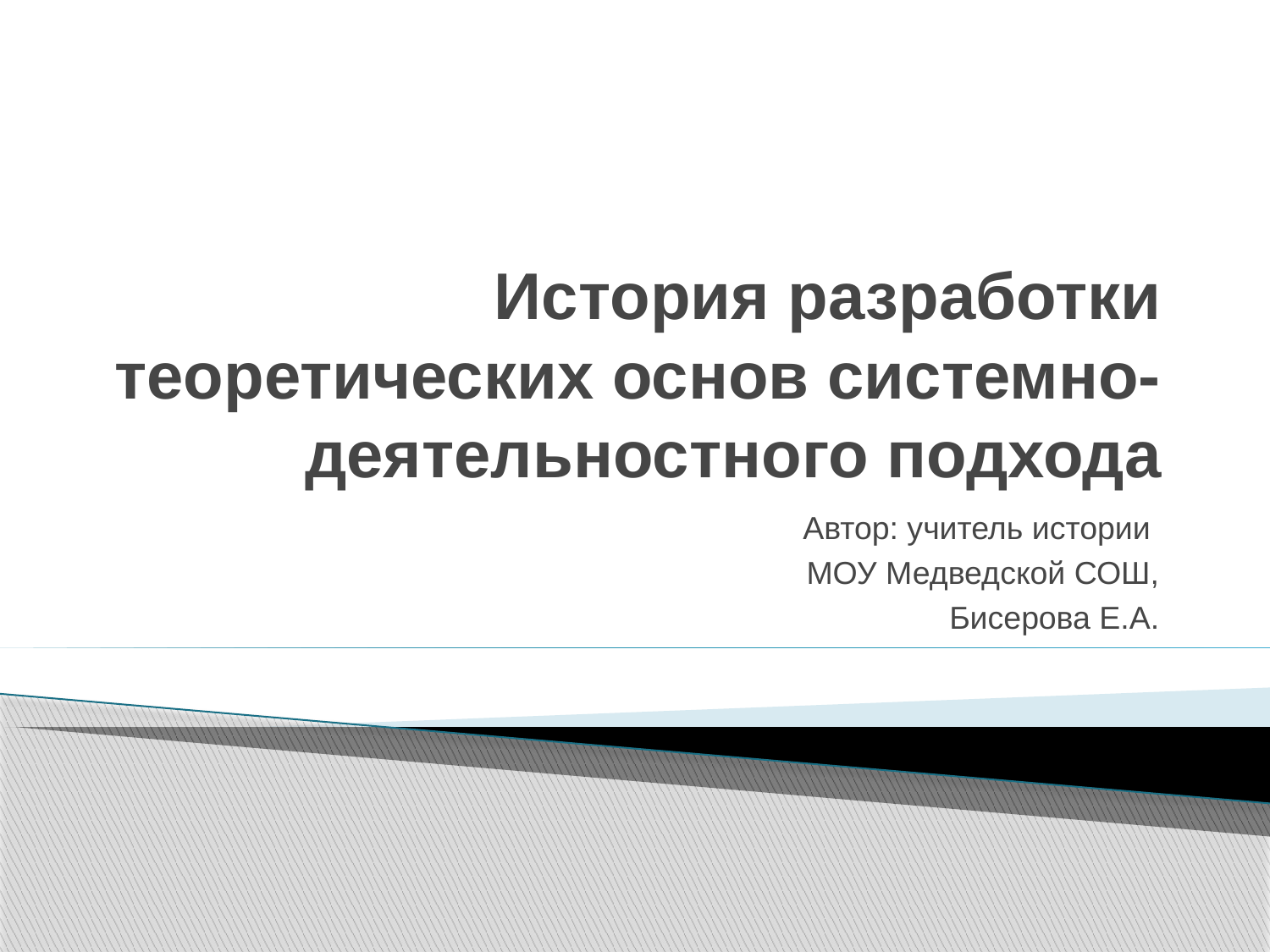

# История разработки теоретических основ системно-деятельностного подхода
Автор: учитель истории
МОУ Медведской СОШ,
 Бисерова Е.А.